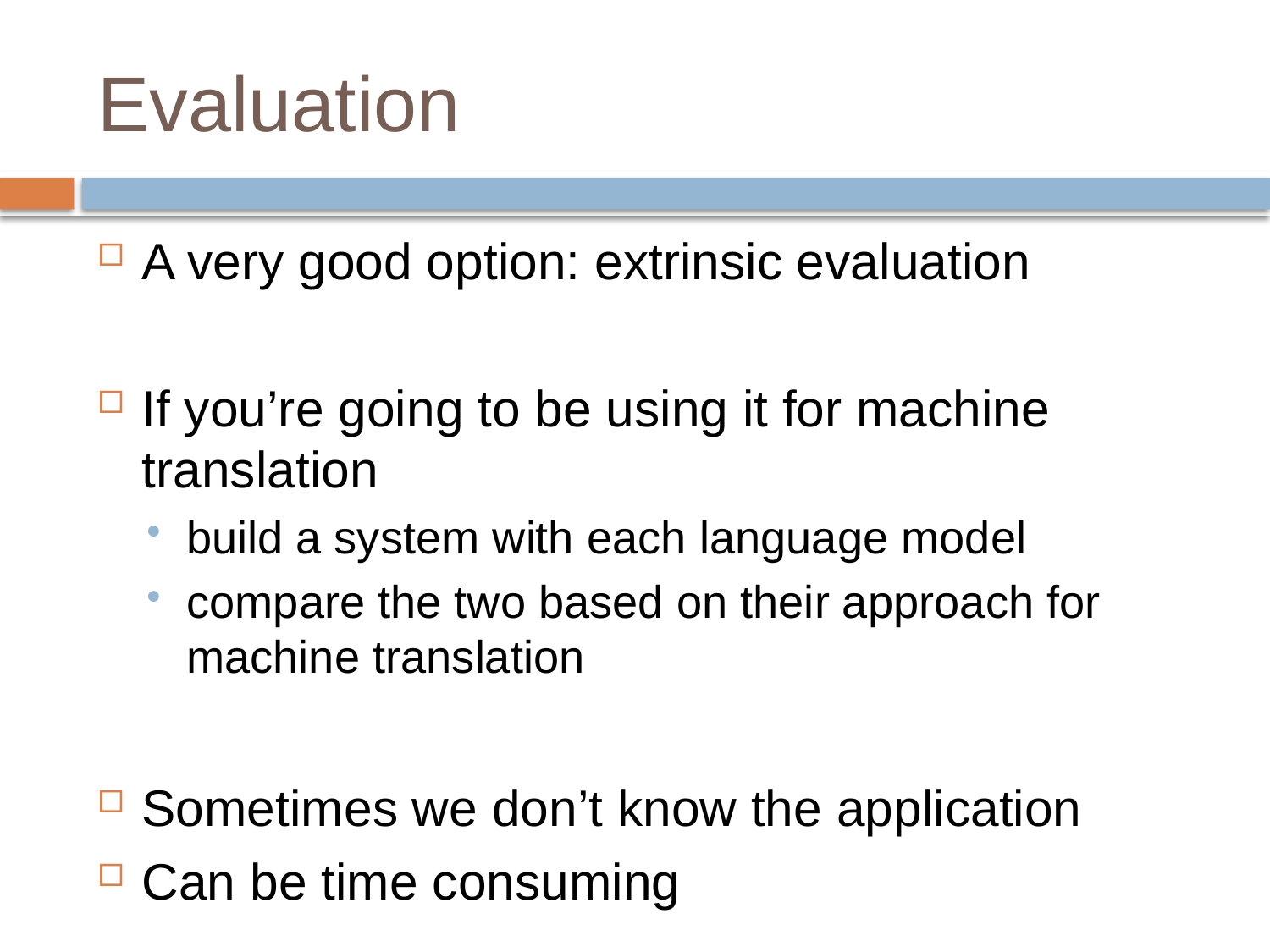

# Evaluation
A very good option: extrinsic evaluation

If you’re going to be using it for machine translation
build a system with each language model
compare the two based on their approach for machine translation

Sometimes we don’t know the application
Can be time consuming